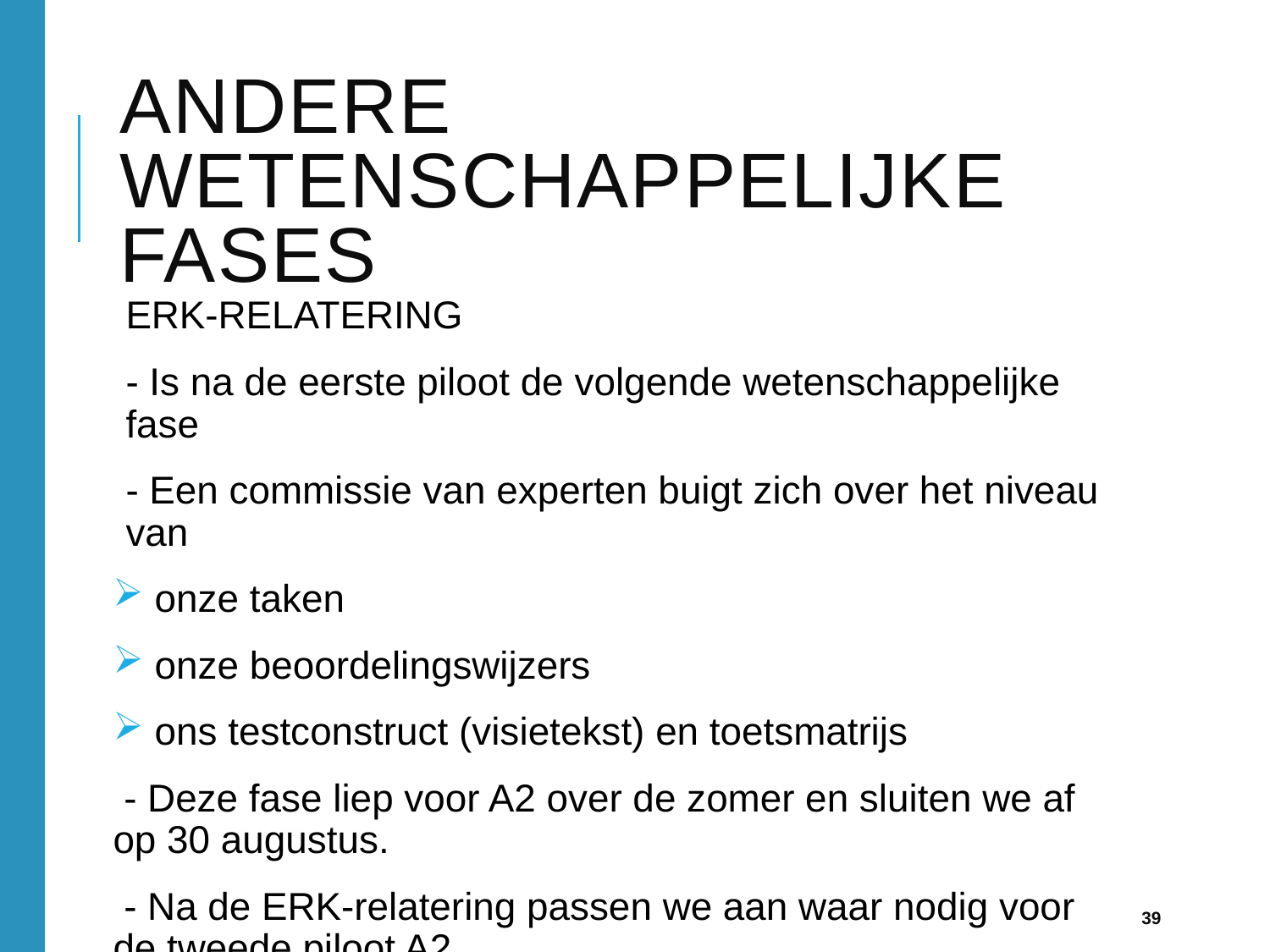

# Andere wetenschappelijke fases
ERK-RELATERING
- Is na de eerste piloot de volgende wetenschappelijke fase
- Een commissie van experten buigt zich over het niveau van
 onze taken
 onze beoordelingswijzers
 ons testconstruct (visietekst) en toetsmatrijs
 - Deze fase liep voor A2 over de zomer en sluiten we af op 30 augustus.
 - Na de ERK-relatering passen we aan waar nodig voor de tweede piloot A2

39